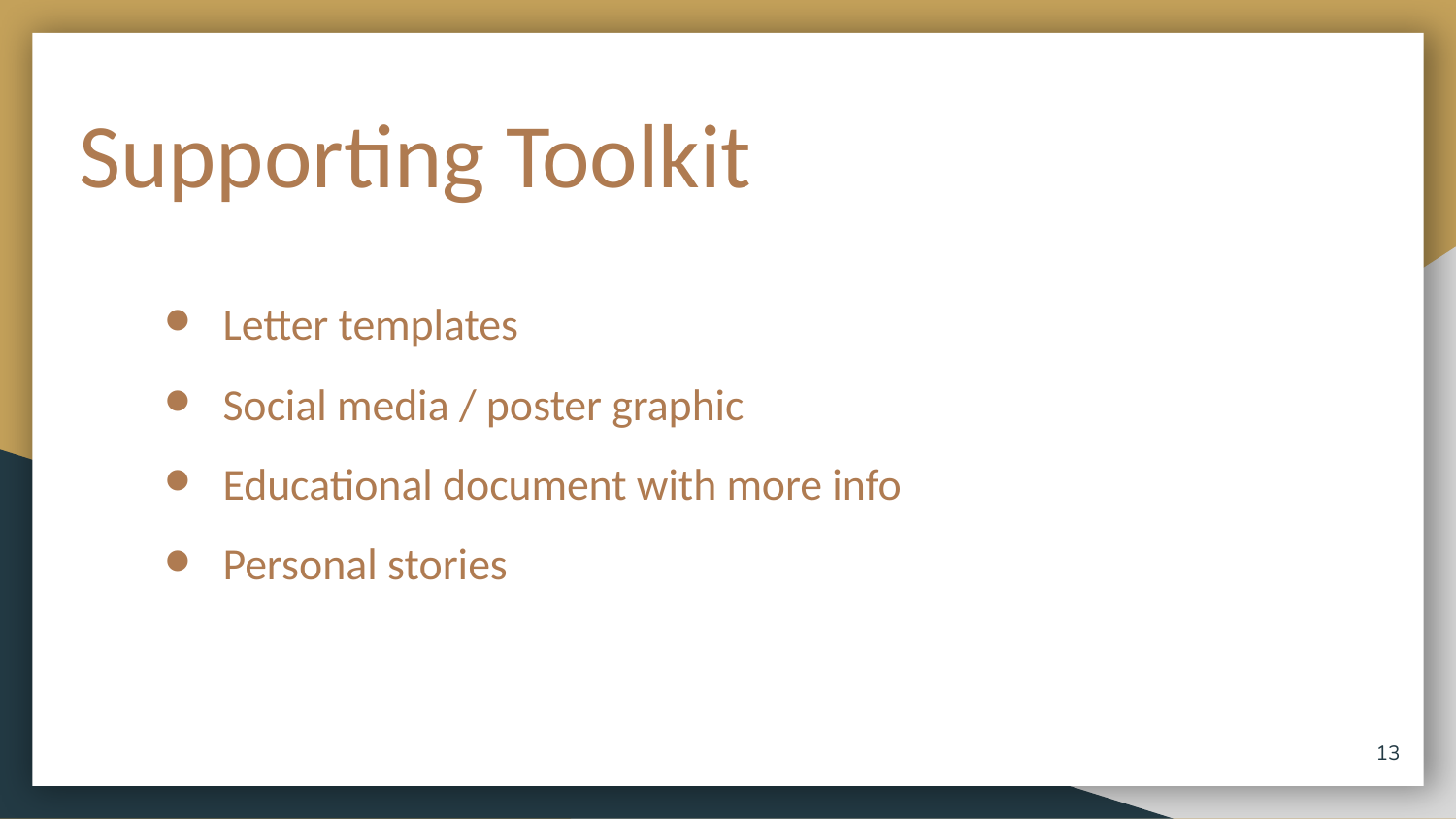

# Supporting Toolkit
Letter templates
Social media / poster graphic
Educational document with more info
Personal stories
13